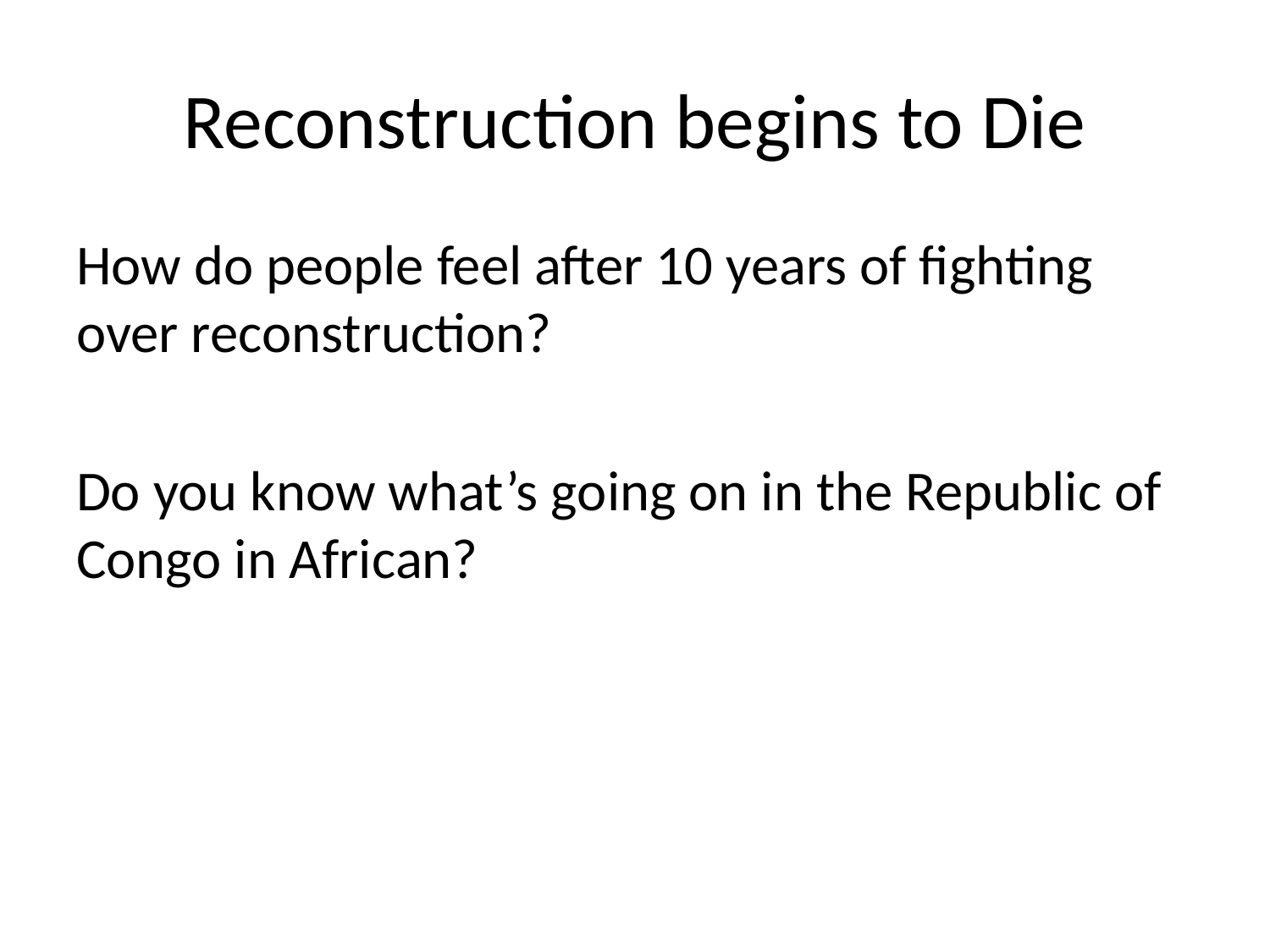

# Reconstruction begins to Die
How do people feel after 10 years of fighting over reconstruction?

Do you know what’s going on in the Republic of Congo in African?